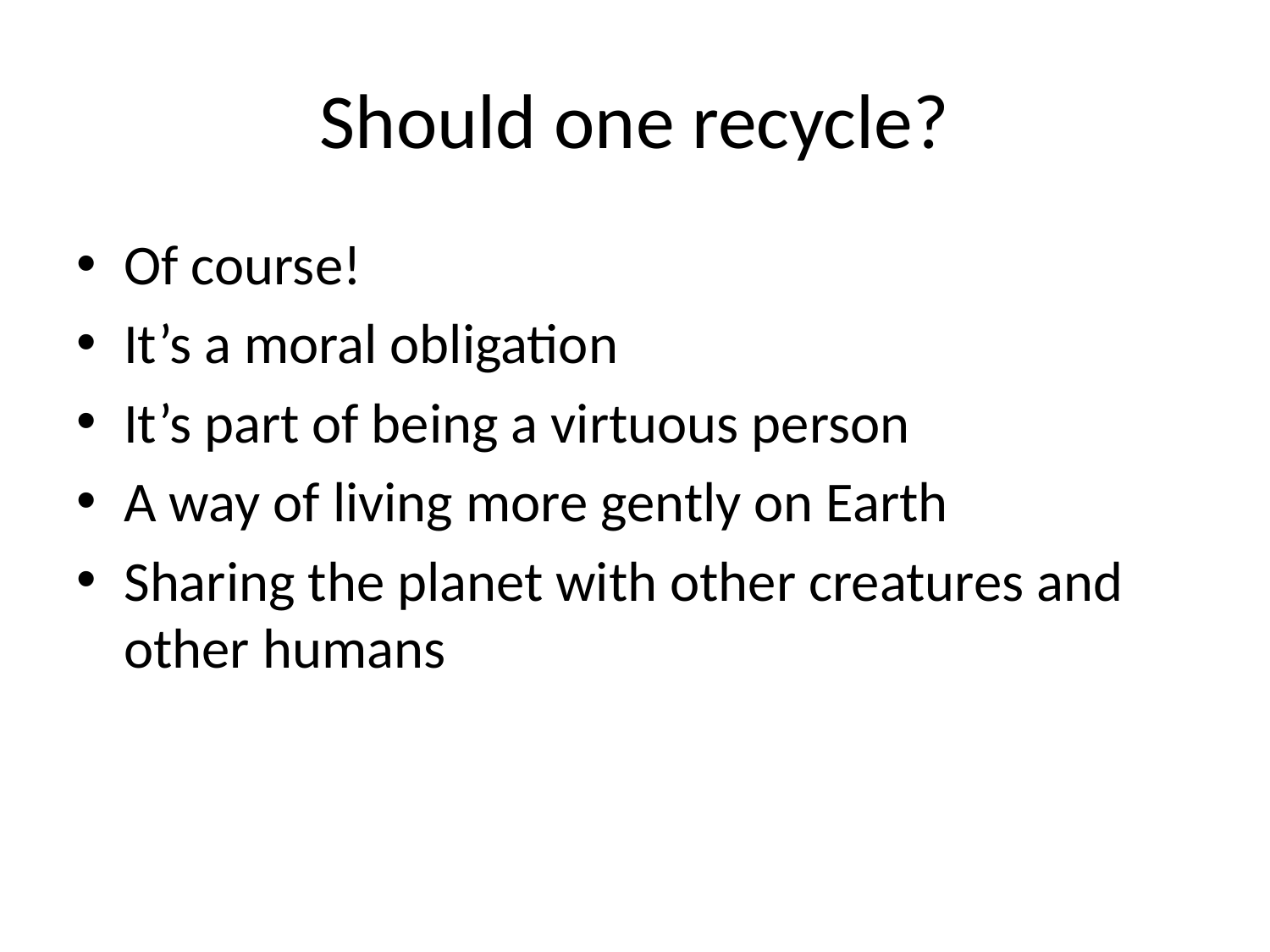

# Should one recycle?
Of course!
It’s a moral obligation
It’s part of being a virtuous person
A way of living more gently on Earth
Sharing the planet with other creatures and other humans